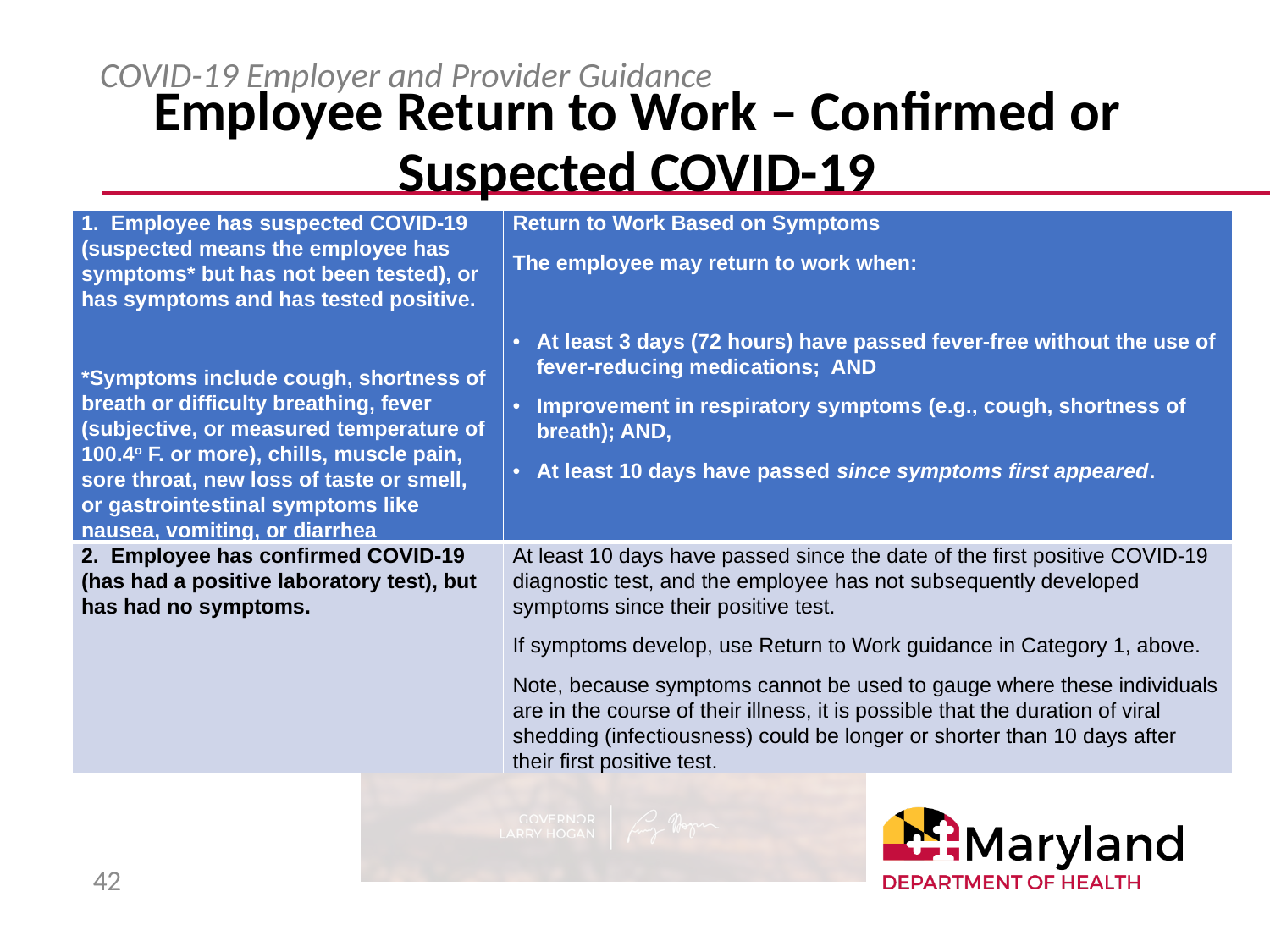

COVID-19 Employer and Provider Guidance
# Employee Return to Work – Confirmed or Suspected COVID-19
| 1. Employee has suspected COVID-19 (suspected means the employee has symptoms\* but has not been tested), or has symptoms and has tested positive.   \*Symptoms include cough, shortness of breath or difficulty breathing, fever (subjective, or measured temperature of 100.4o F. or more), chills, muscle pain, sore throat, new loss of taste or smell, or gastrointestinal symptoms like nausea, vomiting, or diarrhea | Return to Work Based on Symptoms The employee may return to work when:   At least 3 days (72 hours) have passed fever-free without the use of fever-reducing medications; AND Improvement in respiratory symptoms (e.g., cough, shortness of breath); AND, At least 10 days have passed since symptoms first appeared. |
| --- | --- |
| 2. Employee has confirmed COVID-19 (has had a positive laboratory test), but has had no symptoms. | At least 10 days have passed since the date of the first positive COVID-19 diagnostic test, and the employee has not subsequently developed symptoms since their positive test. If symptoms develop, use Return to Work guidance in Category 1, above. Note, because symptoms cannot be used to gauge where these individuals are in the course of their illness, it is possible that the duration of viral shedding (infectiousness) could be longer or shorter than 10 days after their first positive test. |
42